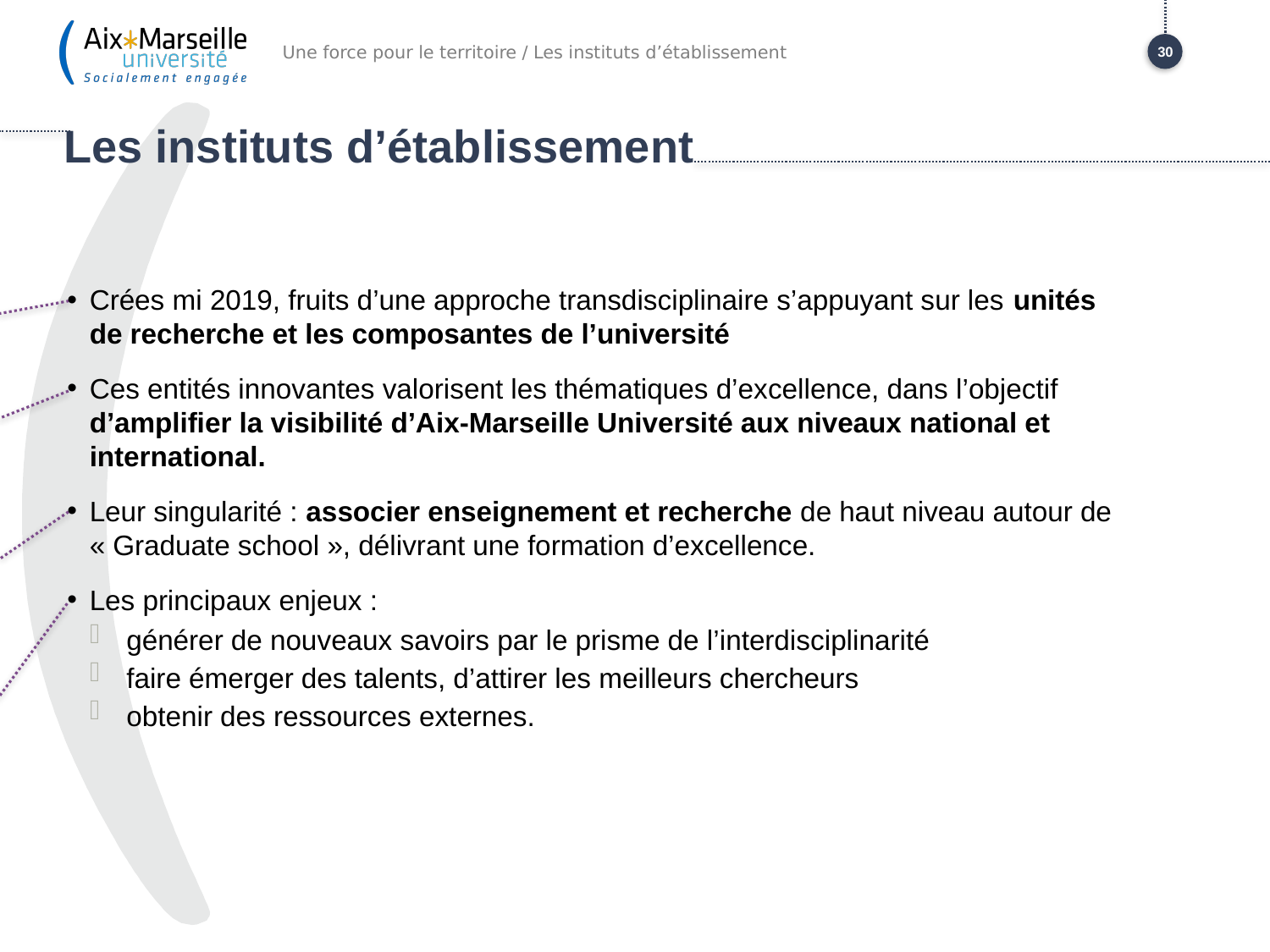

Une force pour le territoire / Les instituts d’établissement
30
# Les instituts d’établissement
Crées mi 2019, fruits d’une approche transdisciplinaire s’appuyant sur les unités de recherche et les composantes de l’université
Ces entités innovantes valorisent les thématiques d’excellence, dans l’objectif d’amplifier la visibilité d’Aix-Marseille Université aux niveaux national et international.
Leur singularité : associer enseignement et recherche de haut niveau autour de « Graduate school », délivrant une formation d’excellence.
Les principaux enjeux :
générer de nouveaux savoirs par le prisme de l’interdisciplinarité
faire émerger des talents, d’attirer les meilleurs chercheurs
obtenir des ressources externes.